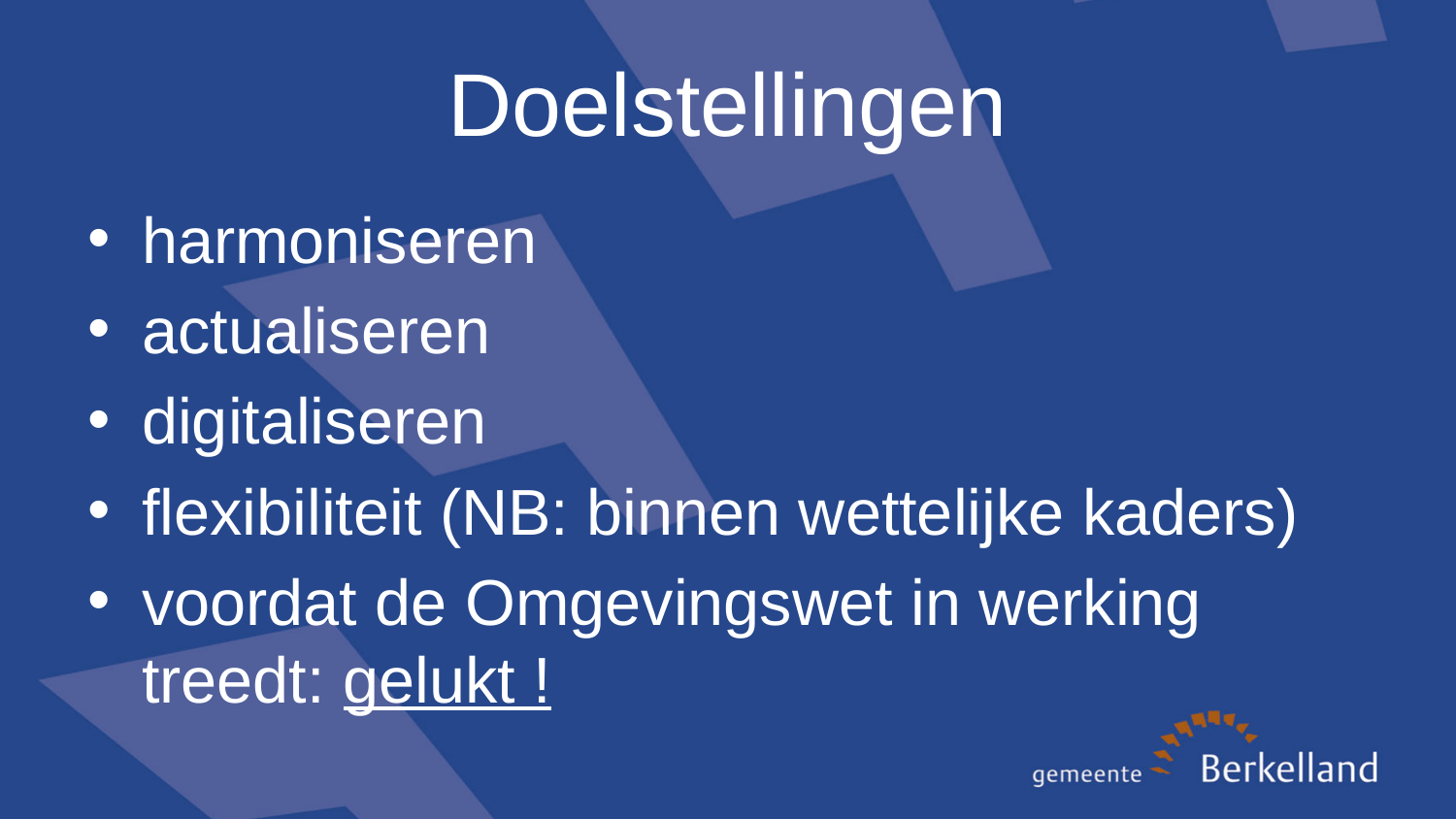

# Doelstellingen
harmoniseren
actualiseren
digitaliseren
flexibiliteit (NB: binnen wettelijke kaders)
voordat de Omgevingswet in werking treedt: gelukt !